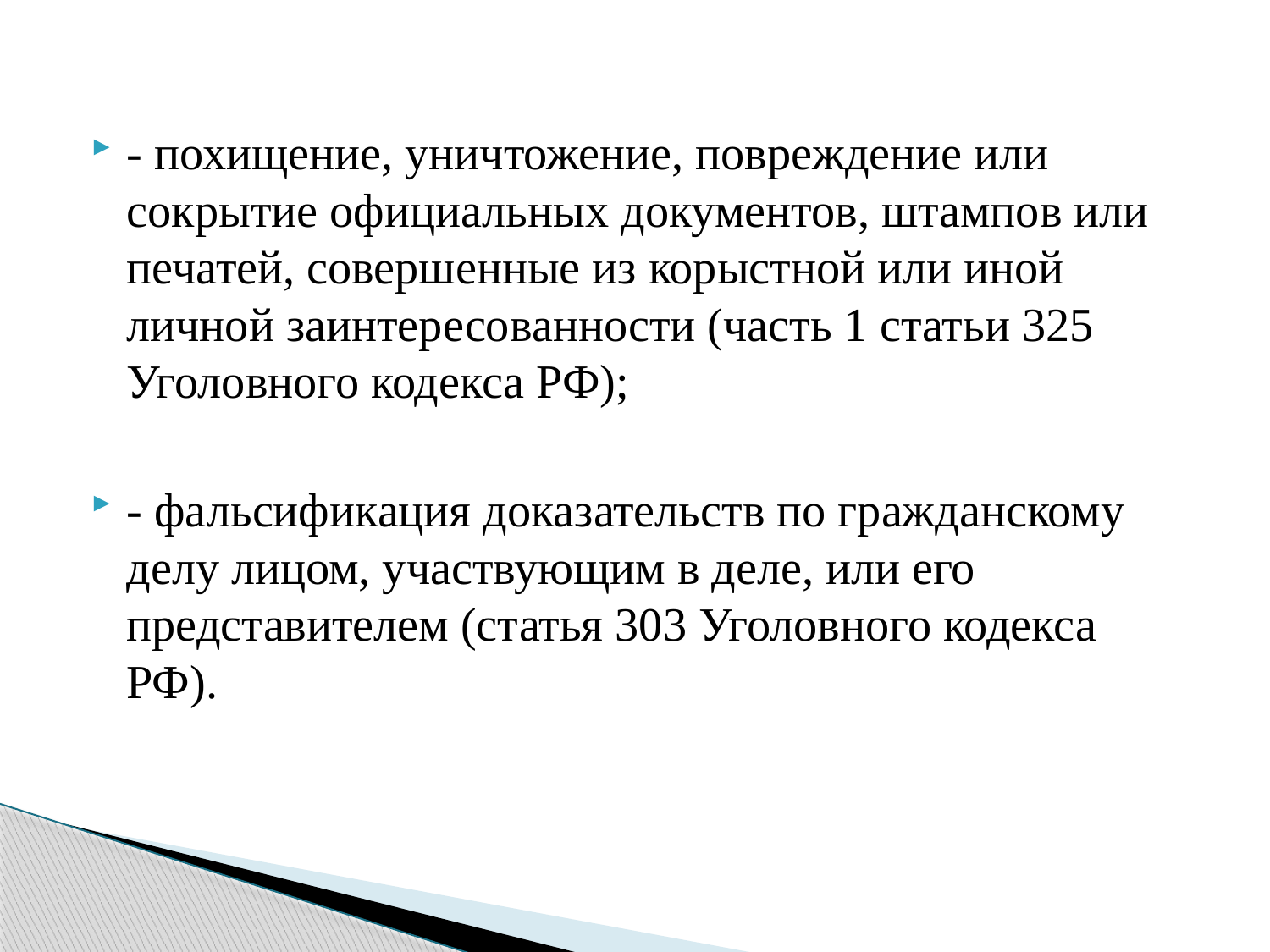

- похищение, уничтожение, повреждение или сокрытие официальных документов, штампов или печатей, совершенные из корыстной или иной личной заинтересованности (часть 1 статьи 325 Уголовного кодекса РФ);

- фальсификация доказательств по гражданскому делу лицом, участвующим в деле, или его представителем (статья 303 Уголовного кодекса РФ).